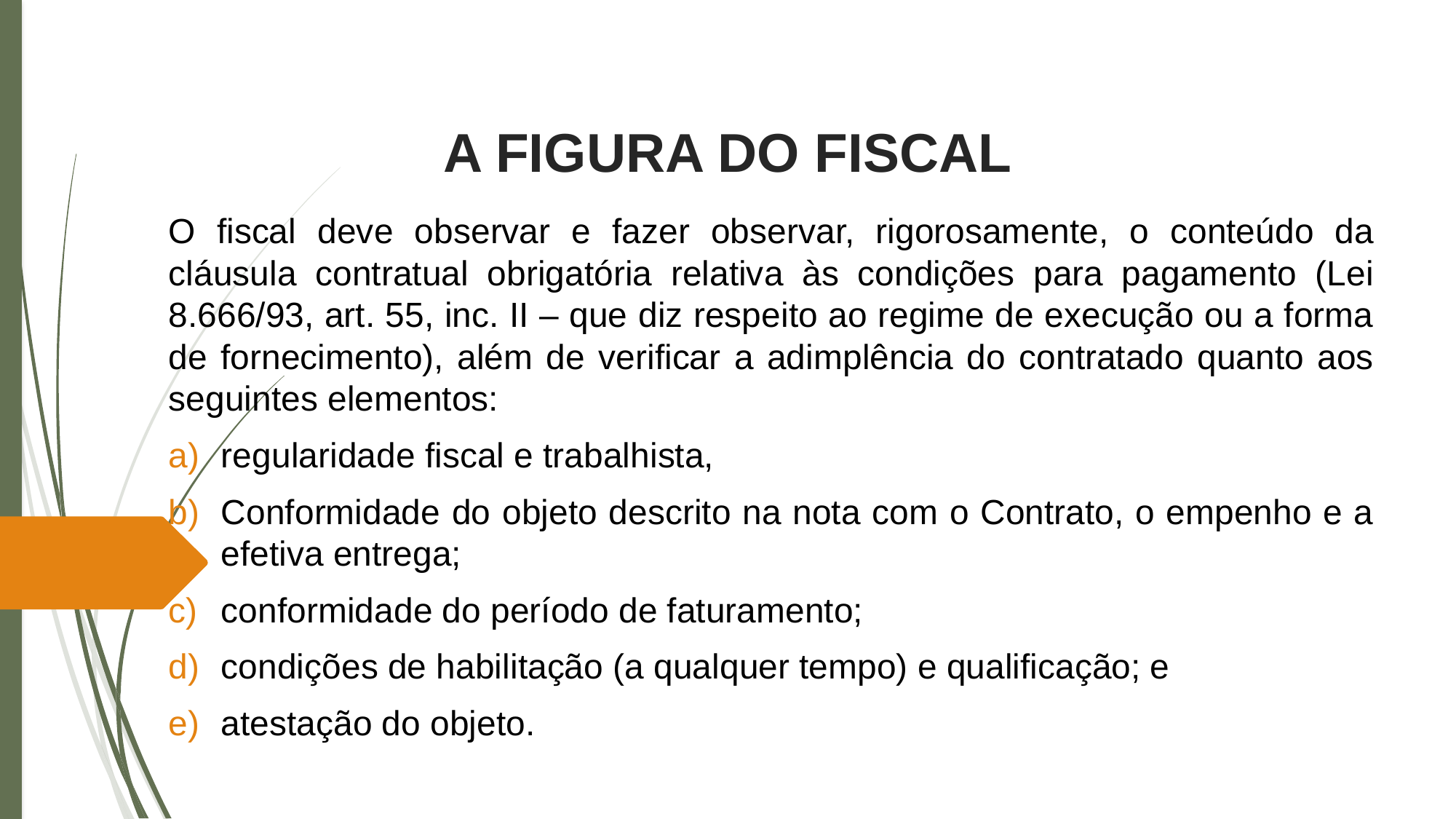

# A FIGURA DO FISCAL
O fiscal deve observar e fazer observar, rigorosamente, o conteúdo da cláusula contratual obrigatória relativa às condições para pagamento (Lei 8.666/93, art. 55, inc. II – que diz respeito ao regime de execução ou a forma de fornecimento), além de verificar a adimplência do contratado quanto aos seguintes elementos:
regularidade fiscal e trabalhista,
Conformidade do objeto descrito na nota com o Contrato, o empenho e a efetiva entrega;
conformidade do período de faturamento;
condições de habilitação (a qualquer tempo) e qualificação; e
atestação do objeto.